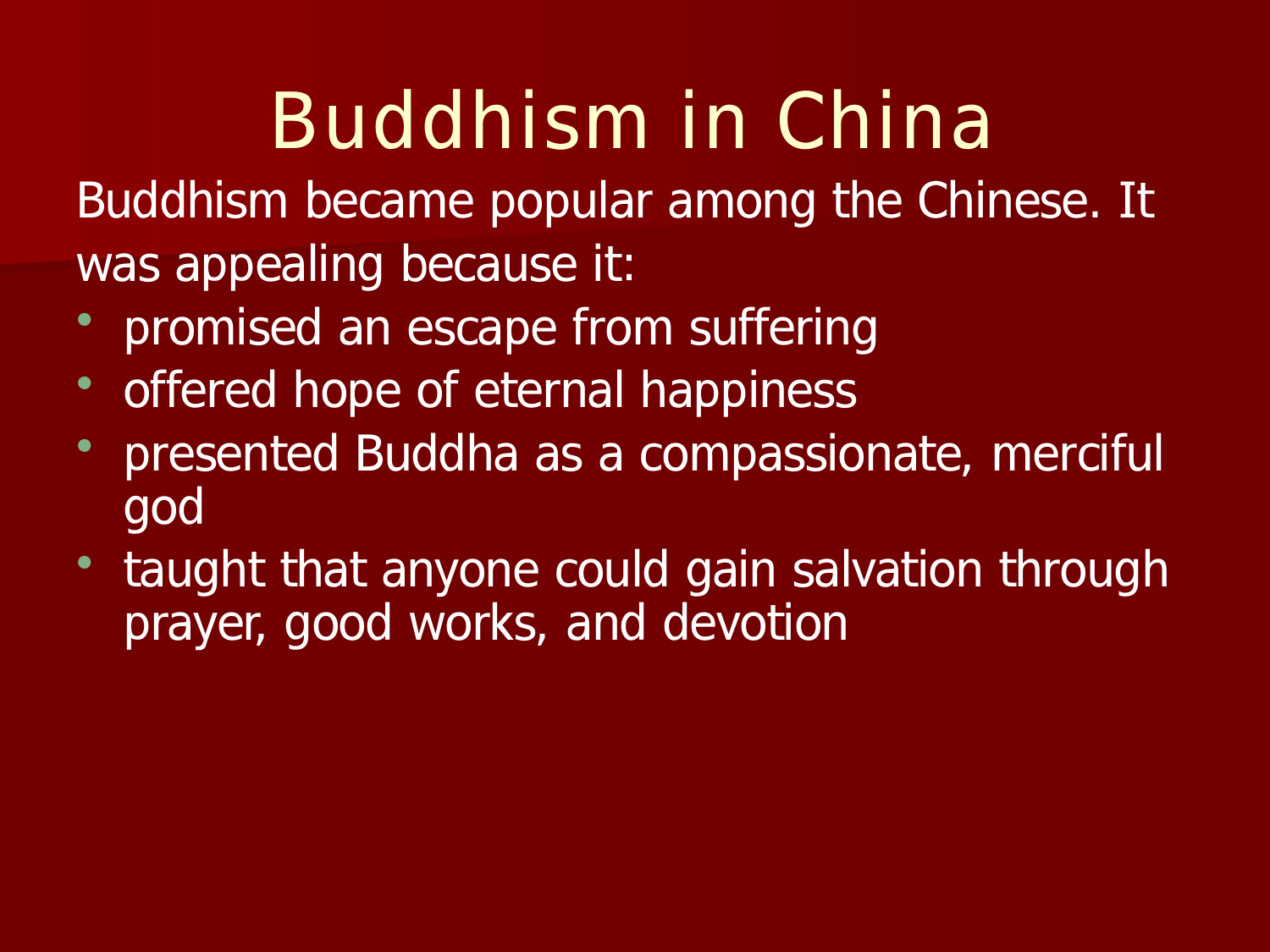

# Buddhism in China
Buddhism became popular among the Chinese. It
was appealing because it:
promised an escape from suffering
offered hope of eternal happiness
presented Buddha as a compassionate, merciful god
taught that anyone could gain salvation through prayer, good works, and devotion